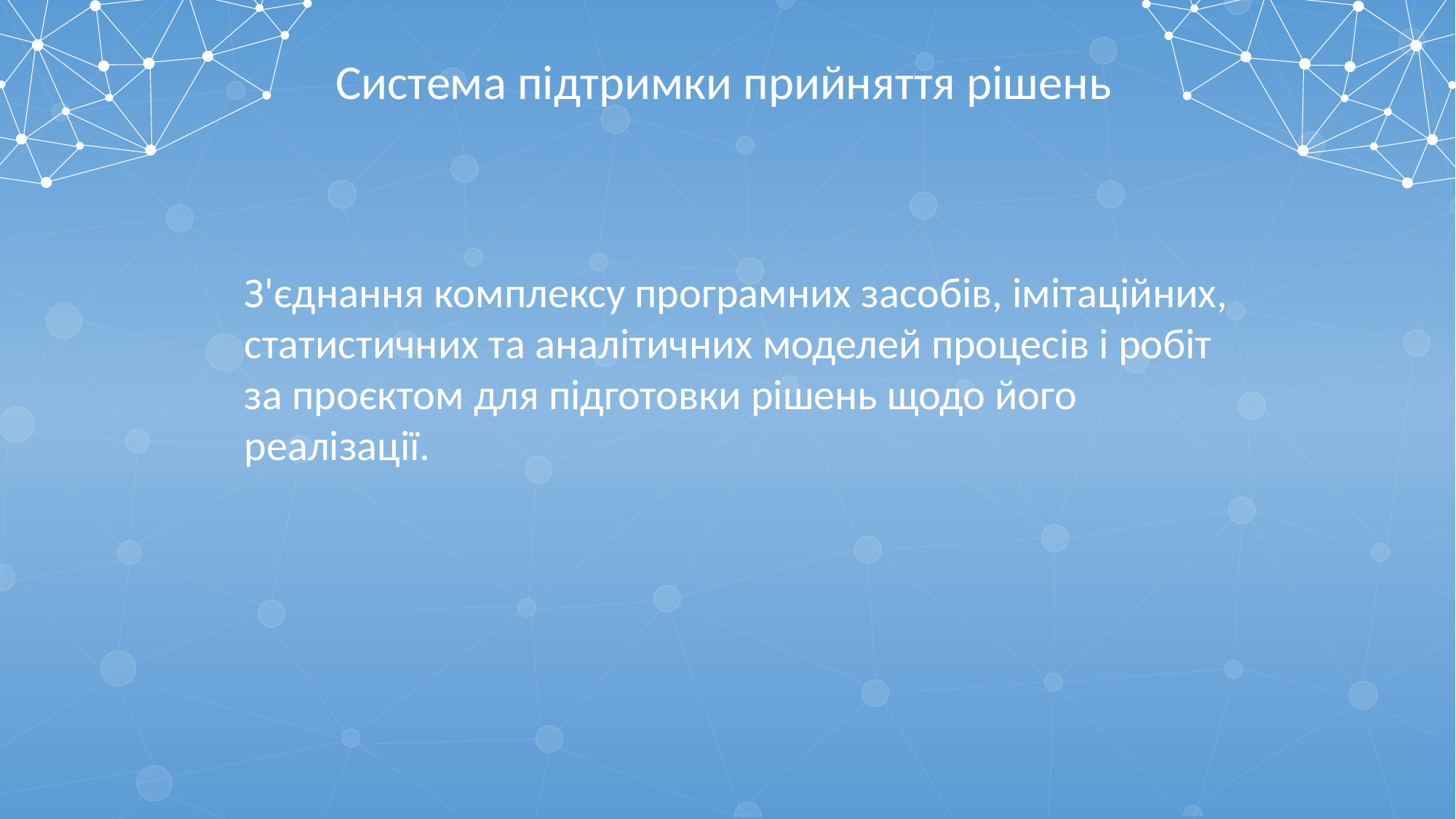

Система підтримки прийняття рішень
З'єднання комплексу програмних засобів, імітаційних, статистичних та аналітичних моделей процесів і робіт за проєктом для підготовки рішень щодо його реалізації.